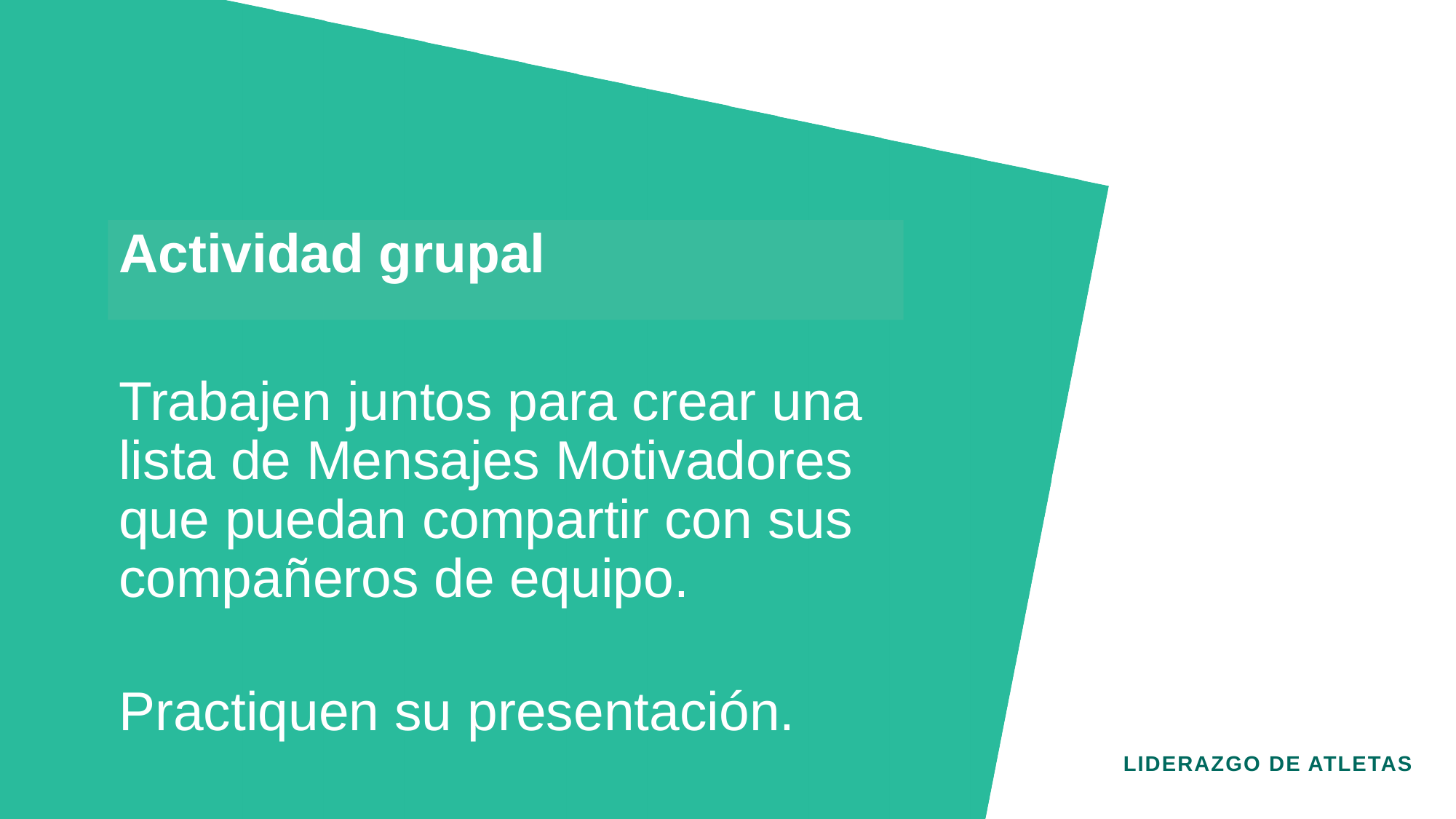

Actividad grupal

Trabajen juntos para crear una lista de Mensajes Motivadores que puedan compartir con sus compañeros de equipo.
Practiquen su presentación.